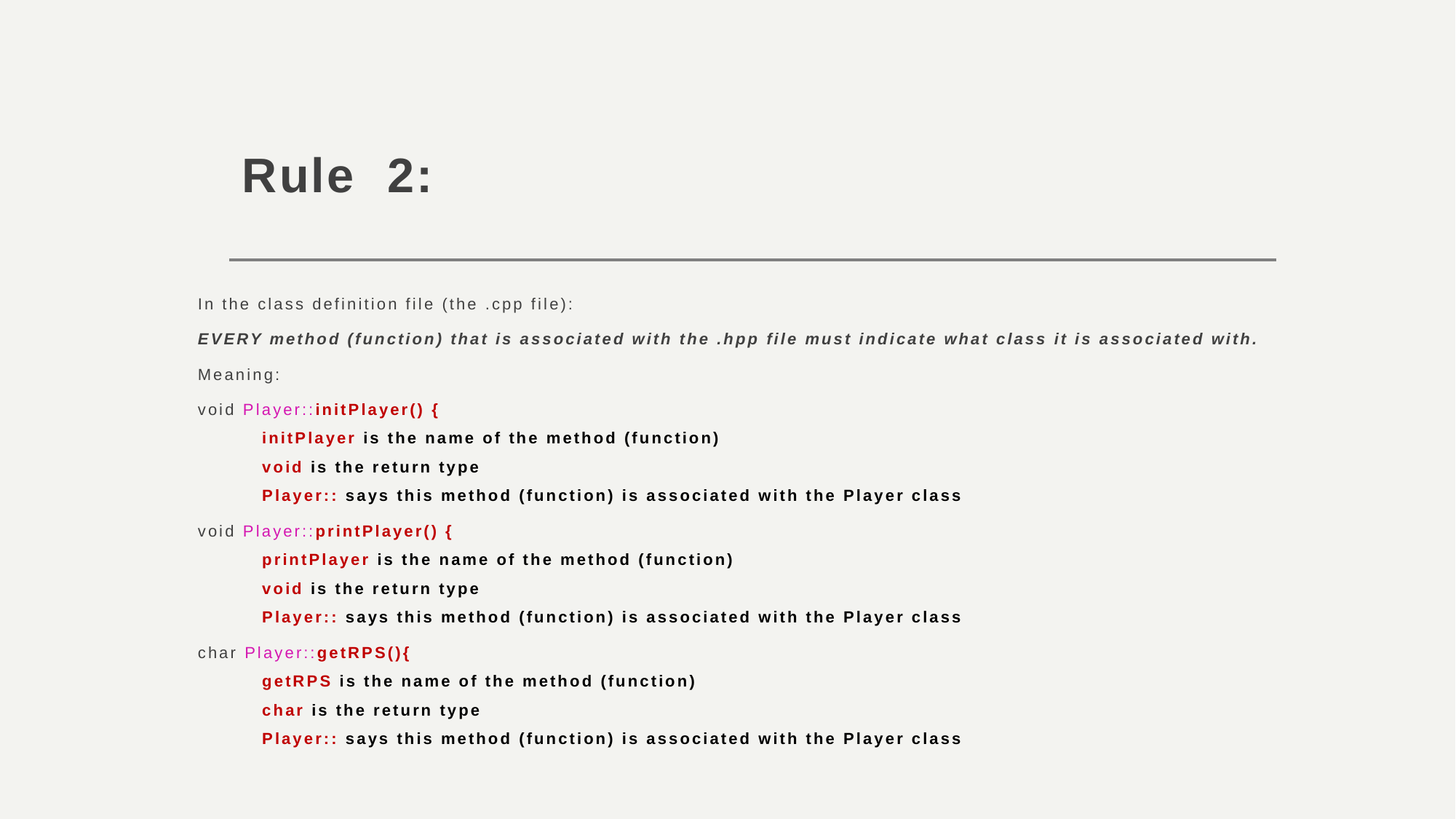

# Rule  2:
In the class definition file (the .cpp file):
EVERY method (function) that is associated with the .hpp file must indicate what class it is associated with.
Meaning:
void Player::initPlayer() {
	initPlayer is the name of the method (function)
	void is the return type
	Player:: says this method (function) is associated with the Player class
void Player::printPlayer() {
	printPlayer is the name of the method (function)
	void is the return type
	Player:: says this method (function) is associated with the Player class
char Player::getRPS(){
	getRPS is the name of the method (function)
	char is the return type
	Player:: says this method (function) is associated with the Player class